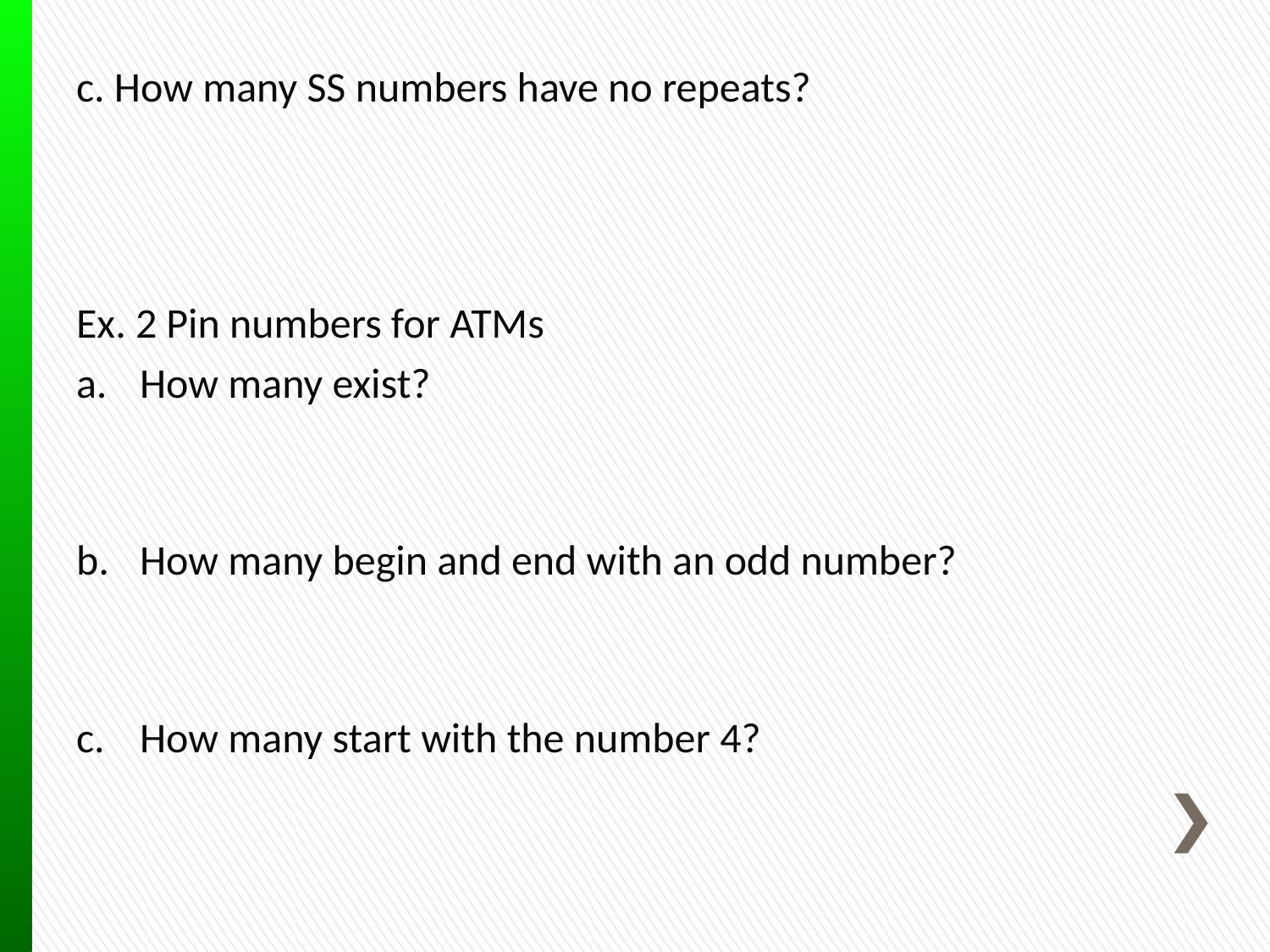

c. How many SS numbers have no repeats?

Ex. 2 Pin numbers for ATMs
How many exist?

How many begin and end with an odd number?

How many start with the number 4?